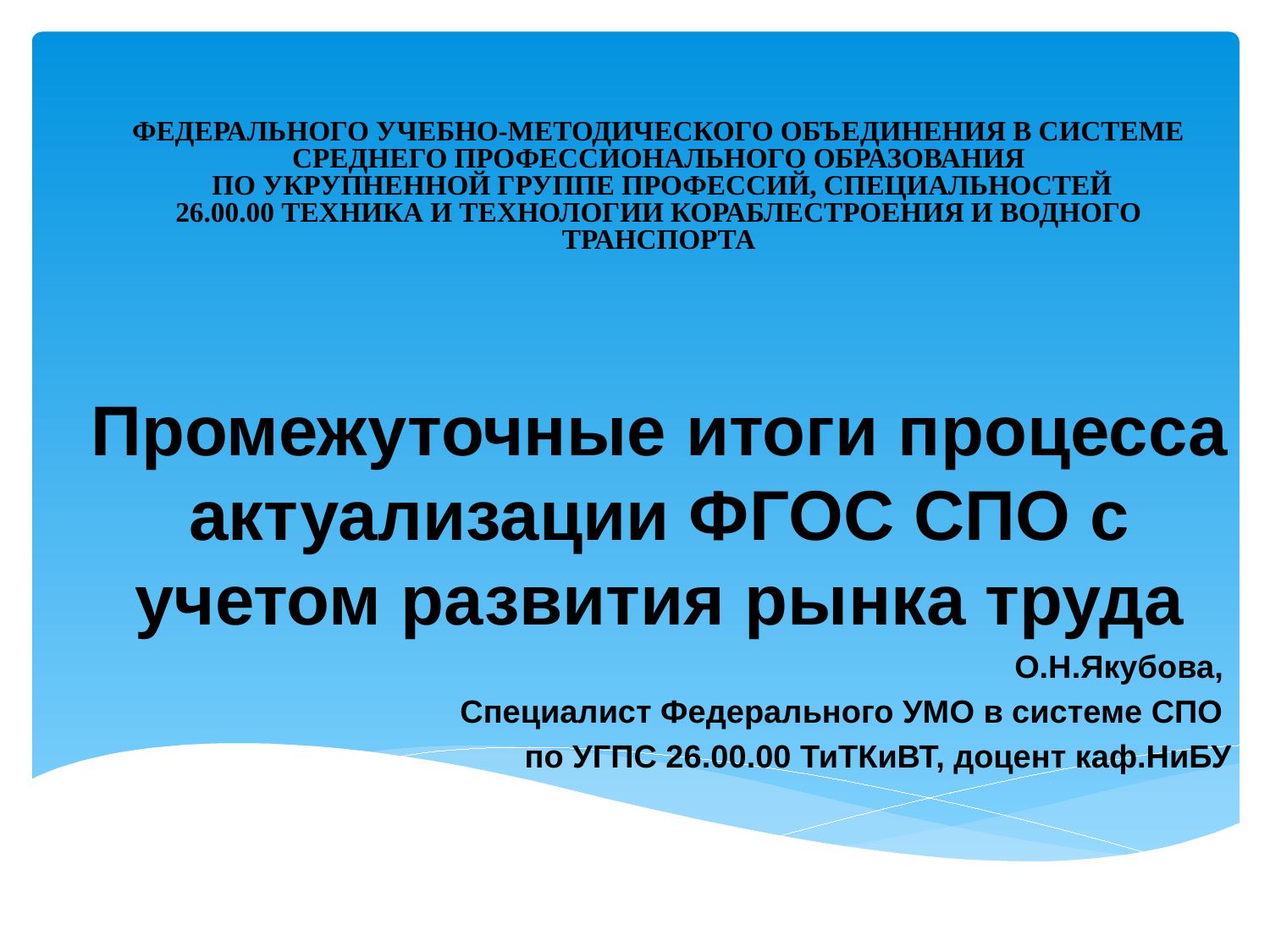

# ФЕДЕРАЛЬНОГО УЧЕБНО-МЕТОДИЧЕСКОГО ОБЪЕДИНЕНИЯ В СИСТЕМЕ СРЕДНЕГО ПРОФЕССИОНАЛЬНОГО ОБРАЗОВАНИЯ ПО УКРУПНЕННОЙ ГРУППЕ ПРОФЕССИЙ, СПЕЦИАЛЬНОСТЕЙ 26.00.00 ТЕХНИКА И ТЕХНОЛОГИИ КОРАБЛЕСТРОЕНИЯ И ВОДНОГО ТРАНСПОРТА

Промежуточные итоги процесса актуализации ФГОС СПО с учетом развития рынка труда
О.Н.Якубова,
Специалист Федерального УМО в системе СПО
по УГПС 26.00.00 ТиТКиВТ, доцент каф.НиБУ